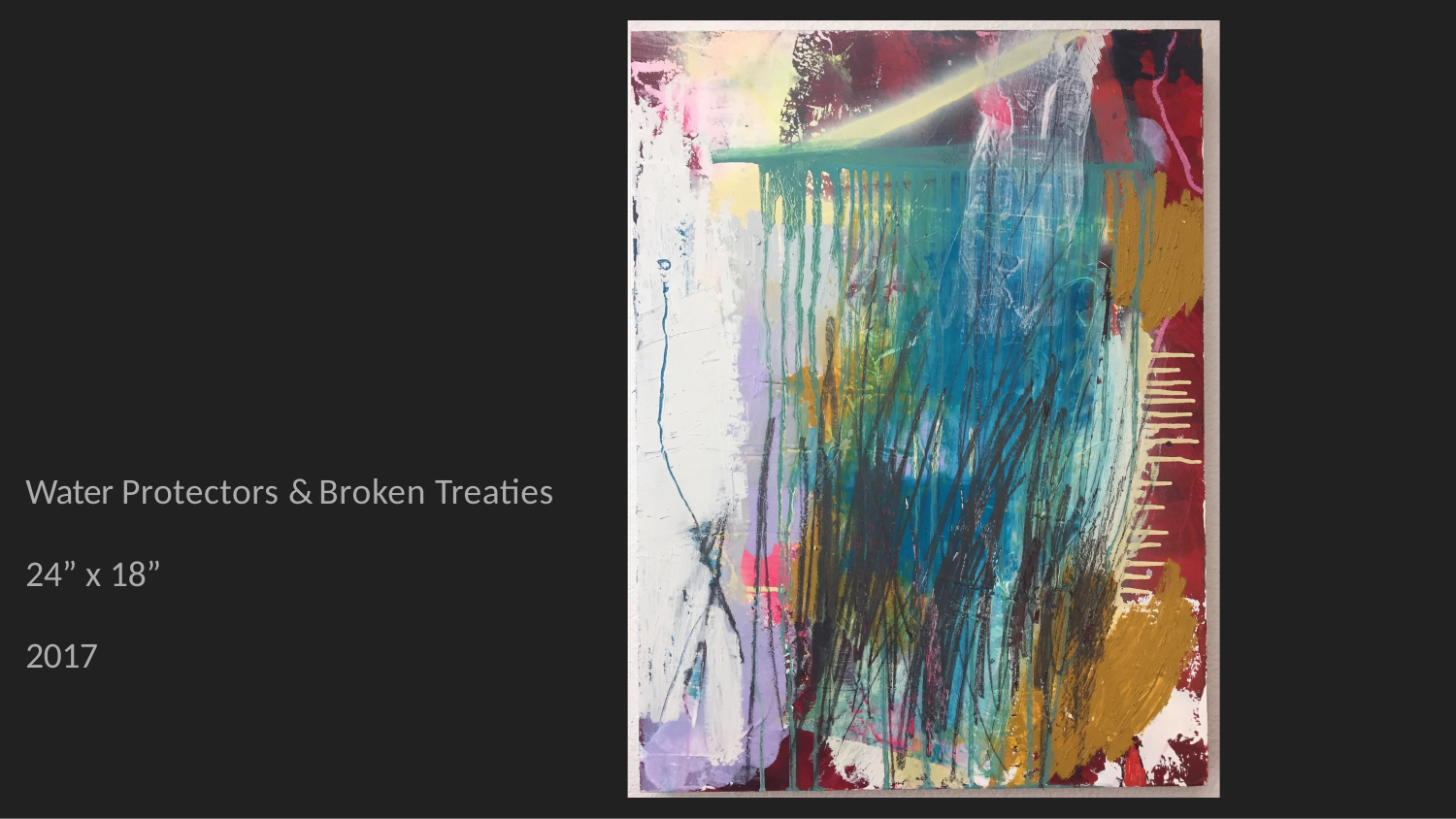

Water Protectors & Broken Treaties
24” x 18”
2017